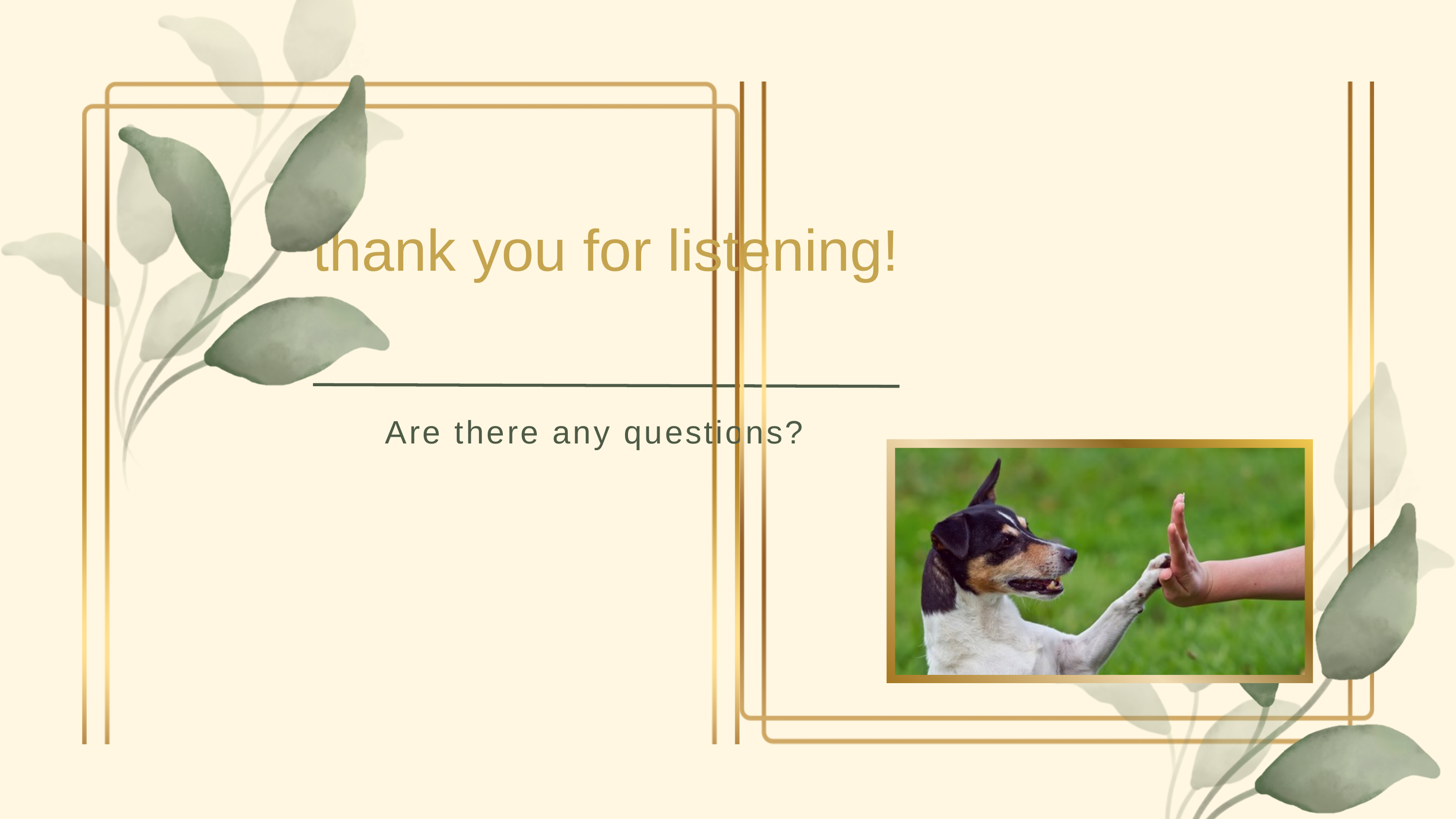

thank you for listening!

Are there any questions?